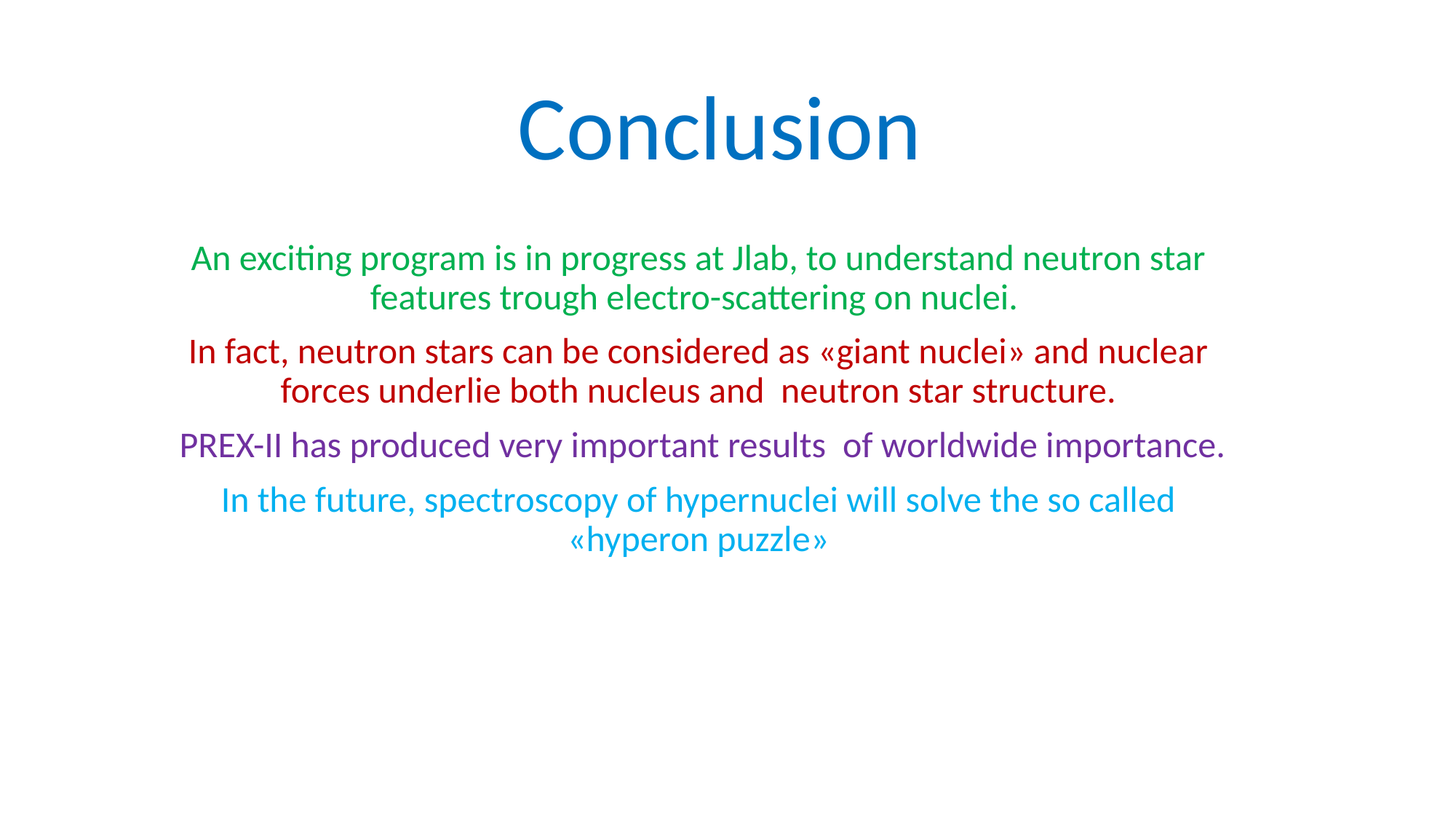

# Conclusion
An exciting program is in progress at Jlab, to understand neutron star features trough electro-scattering on nuclei.
In fact, neutron stars can be considered as «giant nuclei» and nuclear forces underlie both nucleus and  neutron star structure.
 PREX-II has produced very important results  of worldwide importance.
In the future, spectroscopy of hypernuclei will solve the so called «hyperon puzzle»